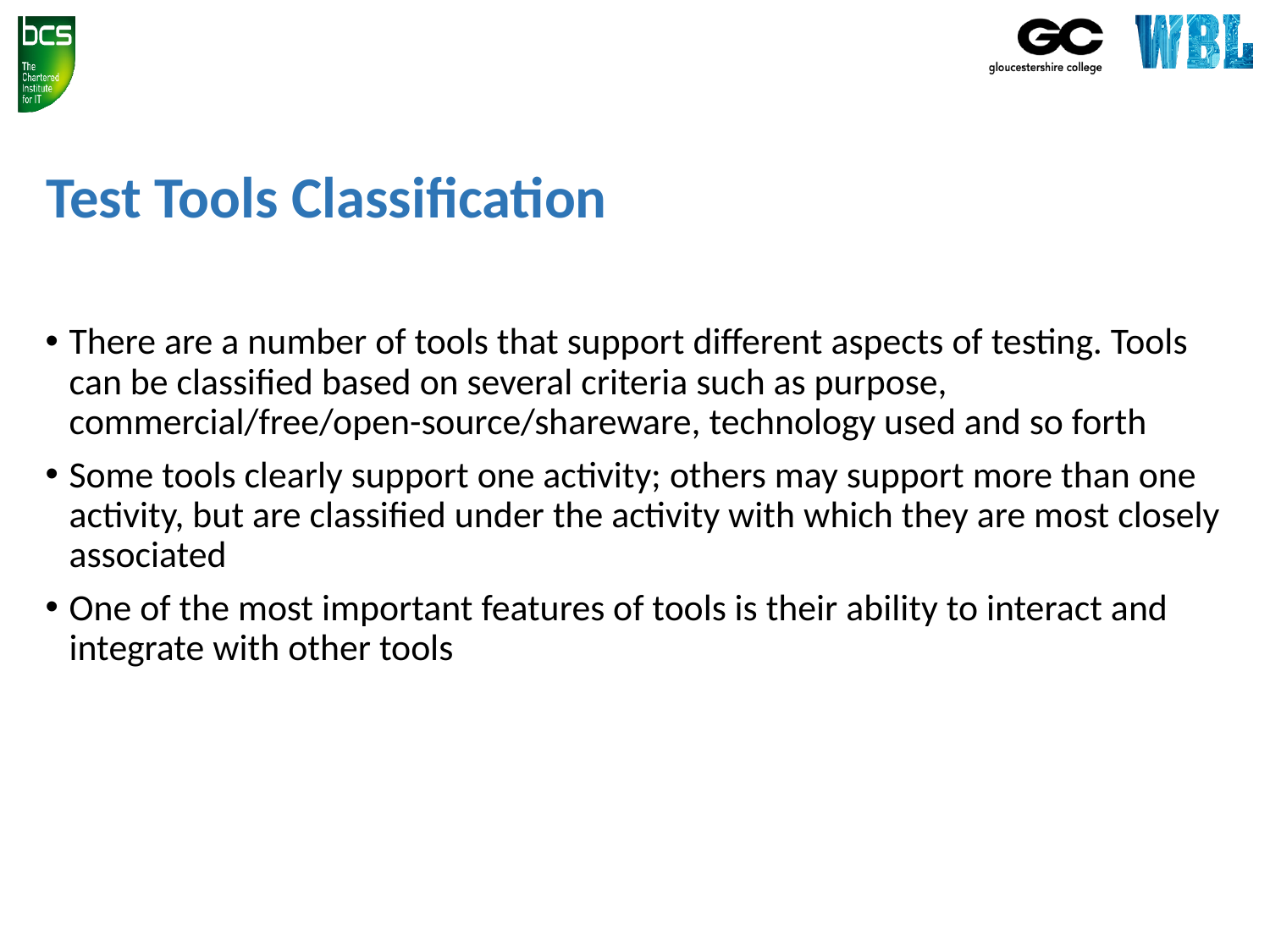

# Test Tools Classification
There are a number of tools that support different aspects of testing. Tools can be classified based on several criteria such as purpose, commercial/free/open-source/shareware, technology used and so forth
Some tools clearly support one activity; others may support more than one activity, but are classified under the activity with which they are most closely associated
One of the most important features of tools is their ability to interact and integrate with other tools